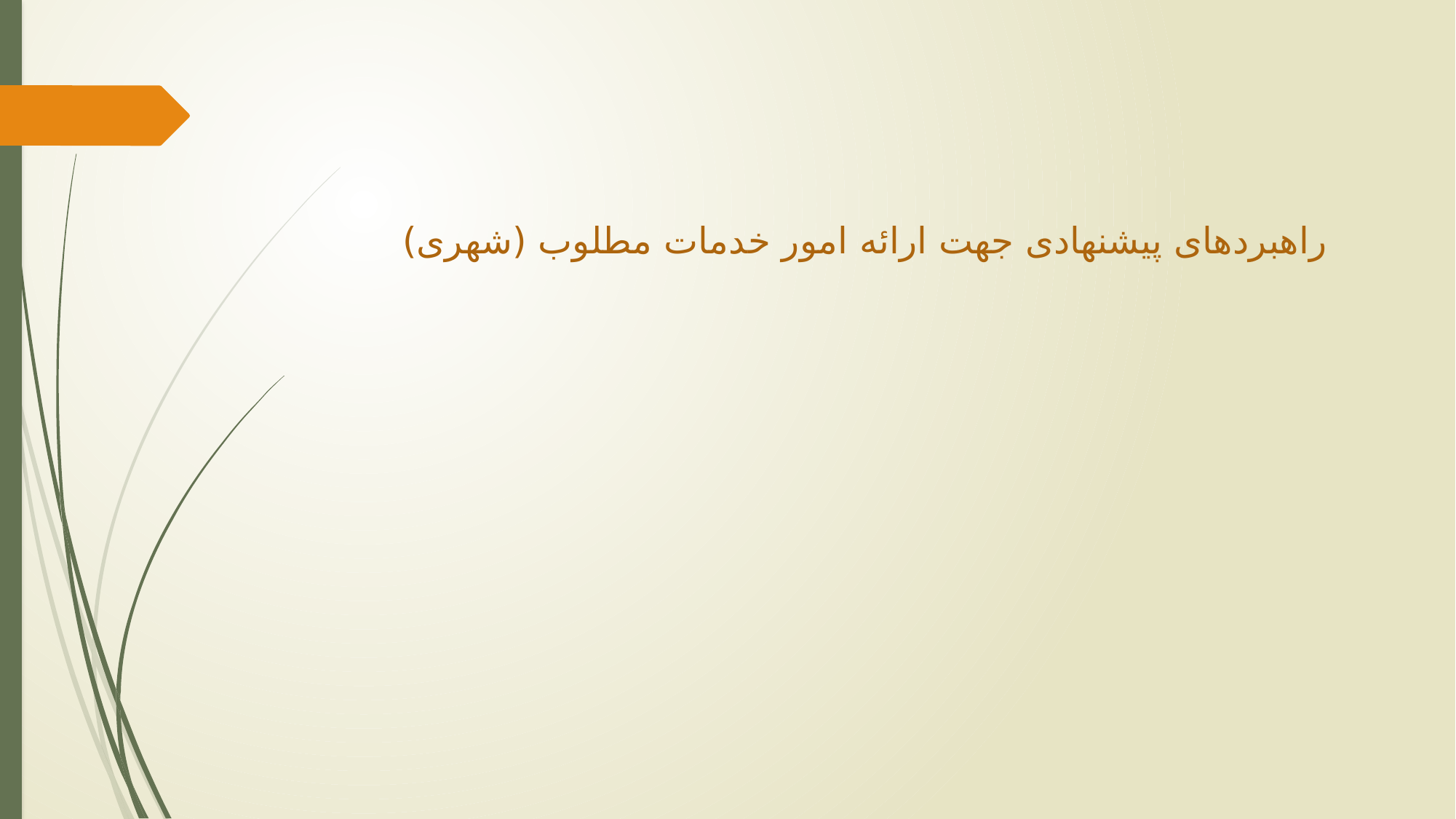

راهبردهای پیشنهادی جهت ارائه امور خدمات مطلوب (شهری)